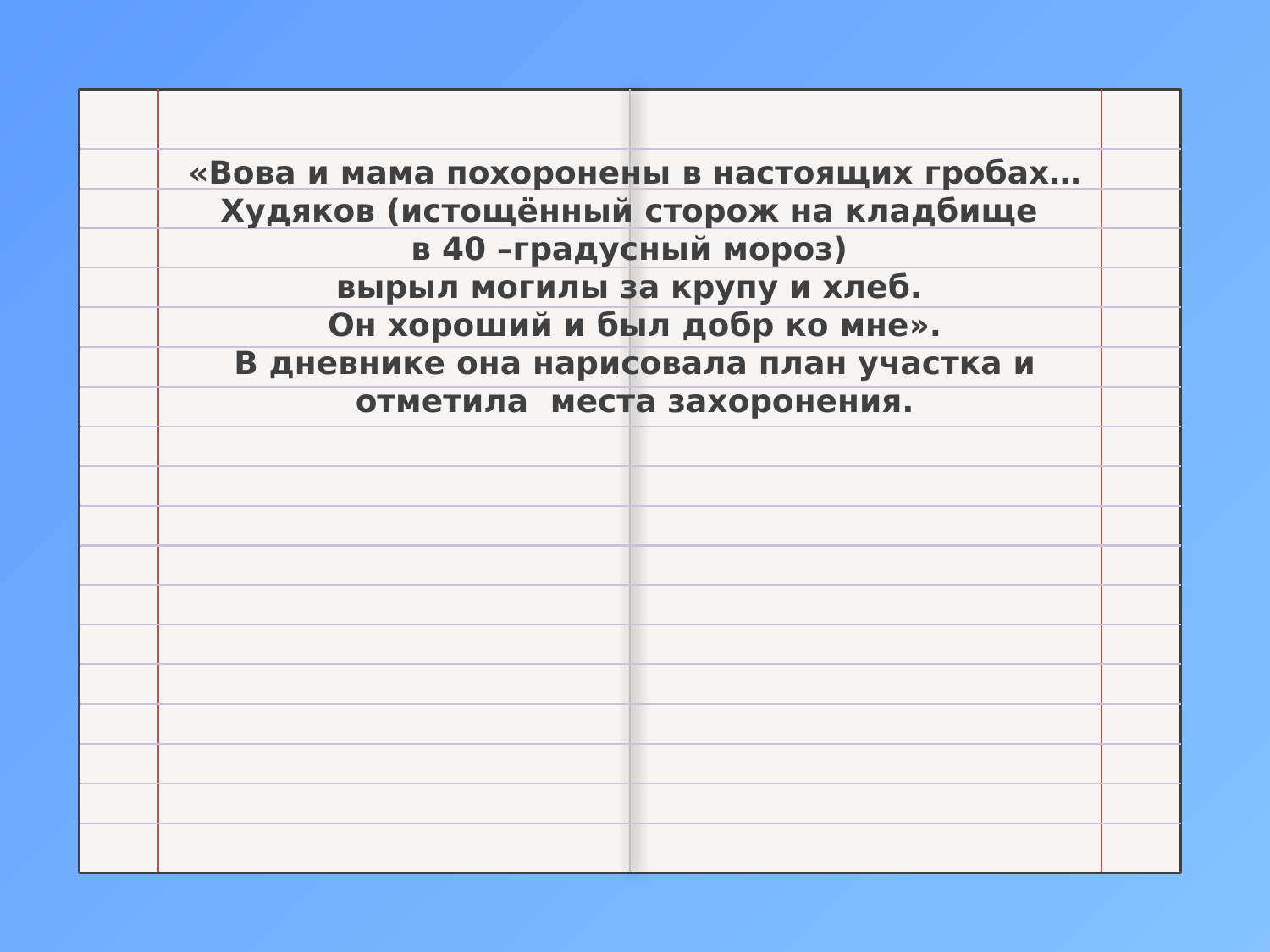

«Вова и мама похоронены в настоящих гробах… Худяков (истощённый сторож на кладбище
в 40 –градусный мороз)
вырыл могилы за крупу и хлеб.
Он хороший и был добр ко мне».
В дневнике она нарисовала план участка и отметила  места захоронения.